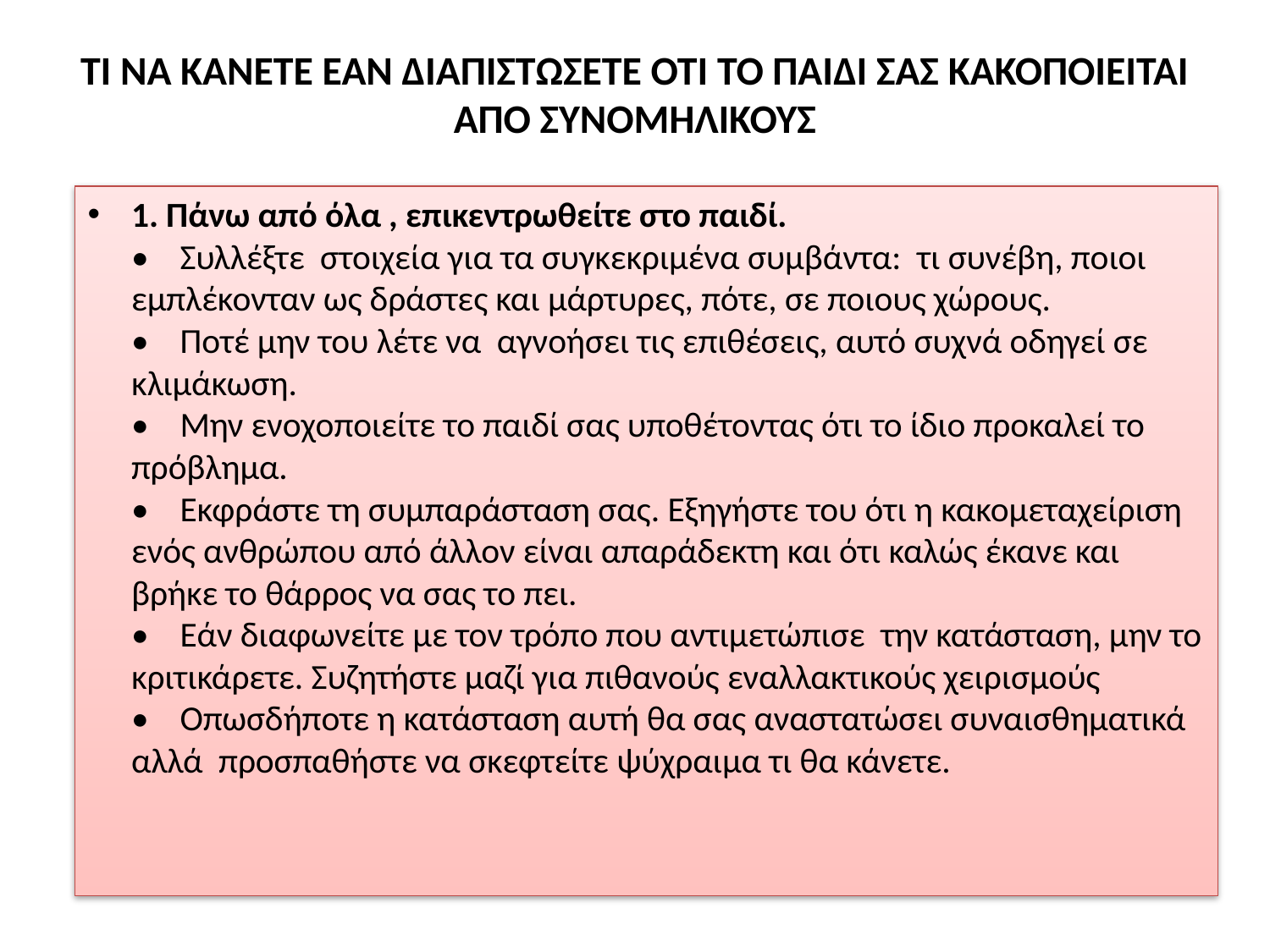

# ΤΙ ΝΑ ΚΑΝΕΤΕ ΕΑΝ ΔΙΑΠΙΣΤΩΣΕΤΕ ΟΤΙ ΤΟ ΠΑΙΔΙ ΣΑΣ ΚΑΚΟΠΟΙΕΙΤΑΙ ΑΠΟ ΣΥΝΟΜΗΛΙΚΟΥΣ
1. Πάνω από όλα , επικεντρωθείτε στο παιδί.
•    Συλλέξτε  στοιχεία για τα συγκεκριμένα συμβάντα:  τι συνέβη, ποιοι εμπλέκονταν ως δράστες και μάρτυρες, πότε, σε ποιους χώρους.
•    Ποτέ μην του λέτε να  αγνοήσει τις επιθέσεις, αυτό συχνά οδηγεί σε κλιμάκωση. 
•    Μην ενοχοποιείτε το παιδί σας υποθέτοντας ότι το ίδιο προκαλεί το πρόβλημα.
•    Εκφράστε τη συμπαράσταση σας. Εξηγήστε του ότι η κακομεταχείριση ενός ανθρώπου από άλλον είναι απαράδεκτη και ότι καλώς έκανε και βρήκε το θάρρος να σας το πει.
•    Εάν διαφωνείτε με τον τρόπο που αντιμετώπισε  την κατάσταση, μην το κριτικάρετε. Συζητήστε μαζί για πιθανούς εναλλακτικούς χειρισμούς  
•    Οπωσδήποτε η κατάσταση αυτή θα σας αναστατώσει συναισθηματικά αλλά  προσπαθήστε να σκεφτείτε ψύχραιμα τι θα κάνετε.